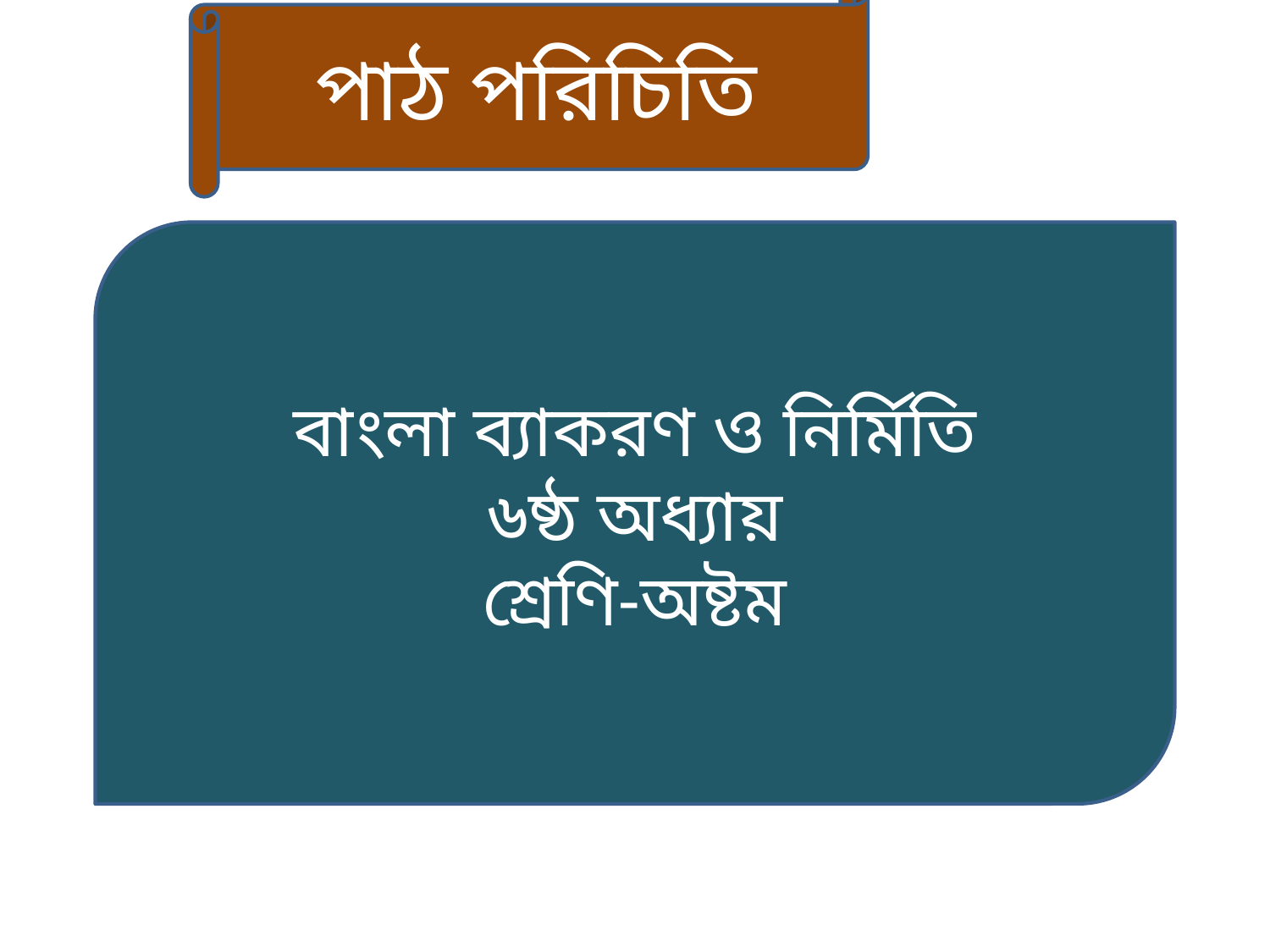

পাঠ পরিচিতি
বাংলা ব্যাকরণ ও নির্মিতি
৬ষ্ঠ অধ্যায়
শ্রেণি-অষ্টম